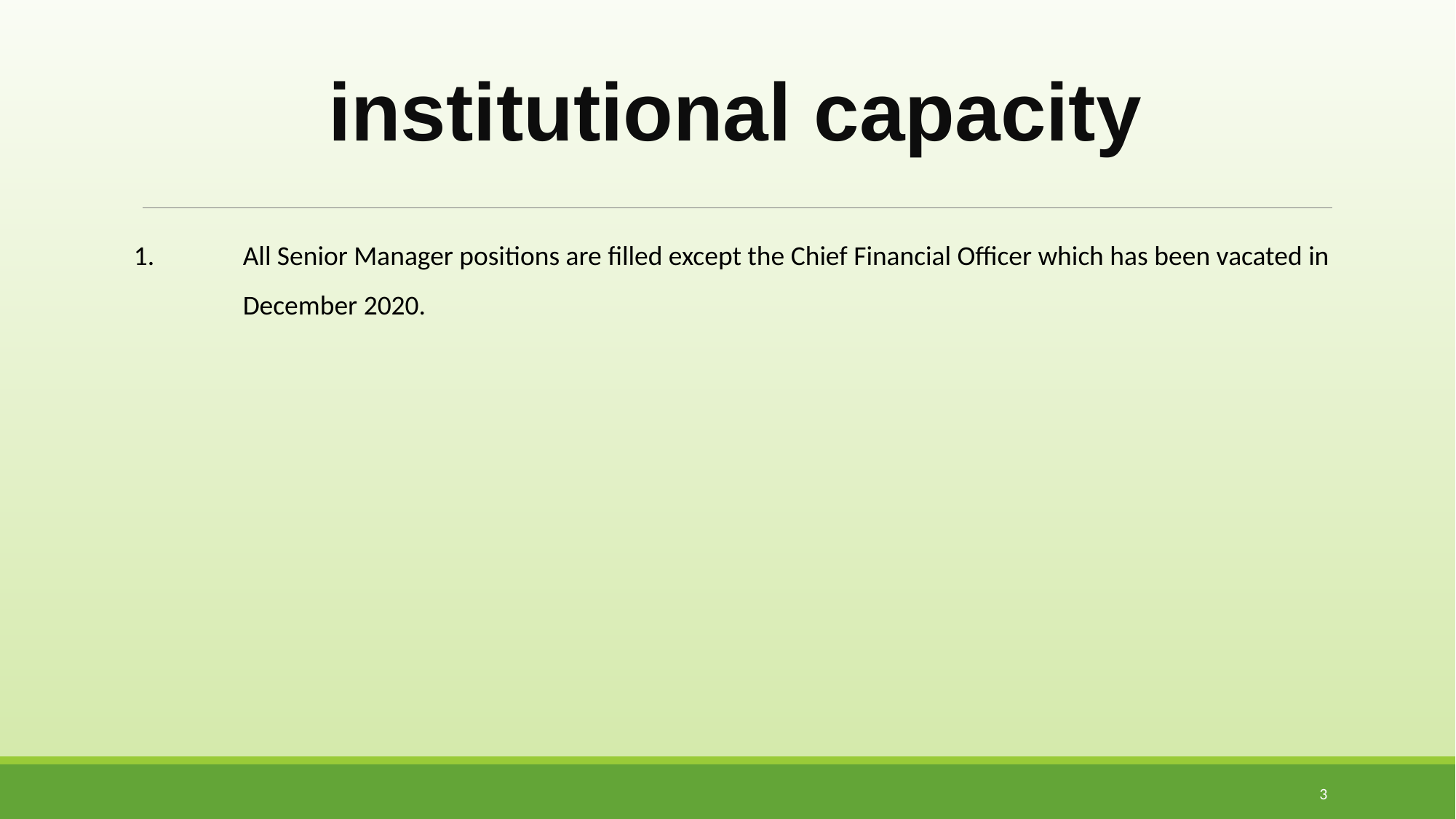

institutional capacity
1.	All Senior Manager positions are filled except the Chief Financial Officer which has been vacated in 	December 2020.

3